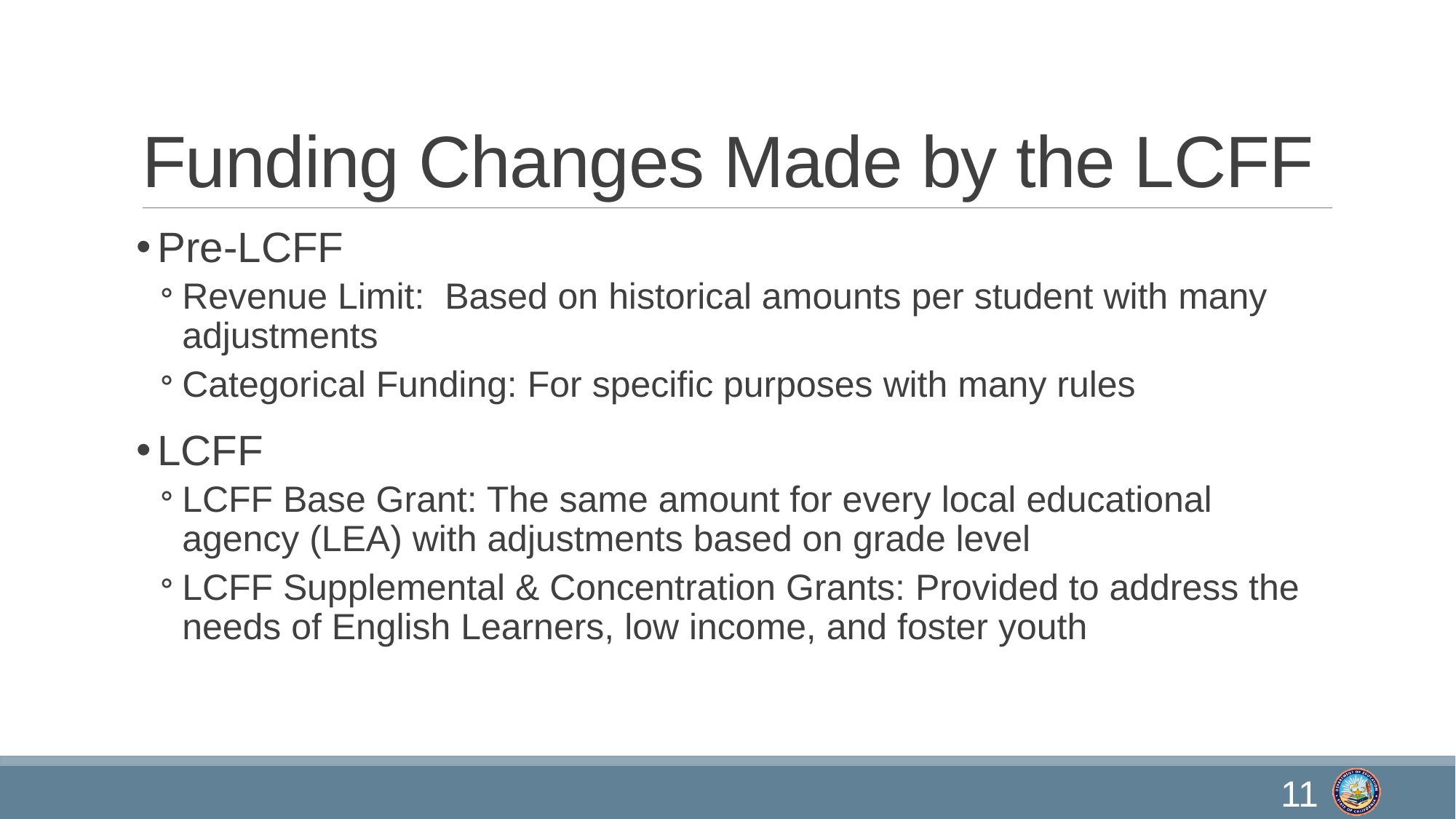

# Funding Changes Made by the LCFF
Pre-LCFF
Revenue Limit:  Based on historical amounts per student with many adjustments
Categorical Funding: For specific purposes with many rules
LCFF
LCFF Base Grant: The same amount for every local educational agency (LEA) with adjustments based on grade level
LCFF Supplemental & Concentration Grants: Provided to address the needs of English Learners, low income, and foster youth
11